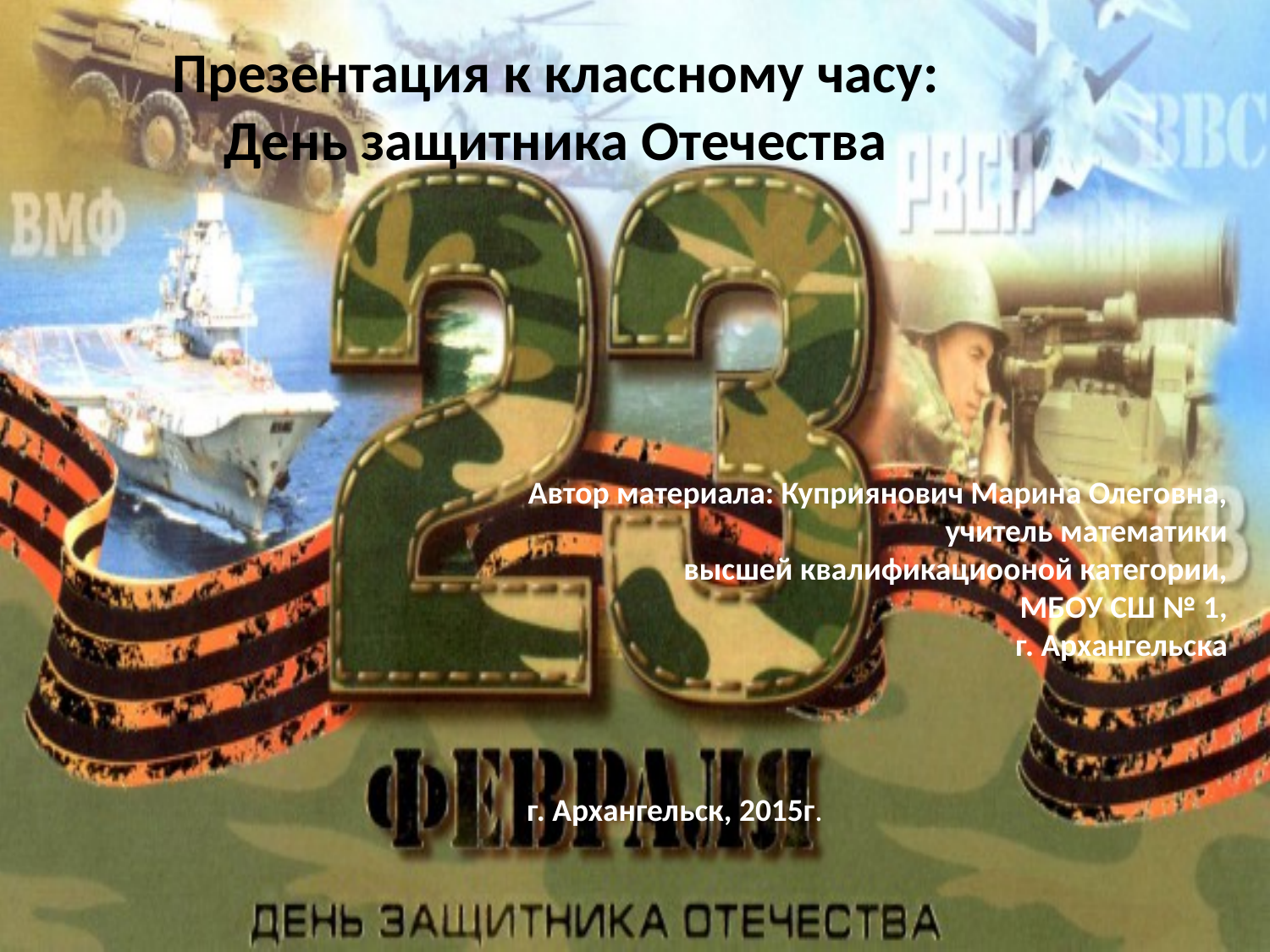

Презентация к классному часу:
День защитника Отечества
Автор материала: Куприянович Марина Олеговна,
учитель математики
высшей квалификациооной категории,
МБОУ СШ № 1,
г. Архангельска

г. Архангельск, 2015г.